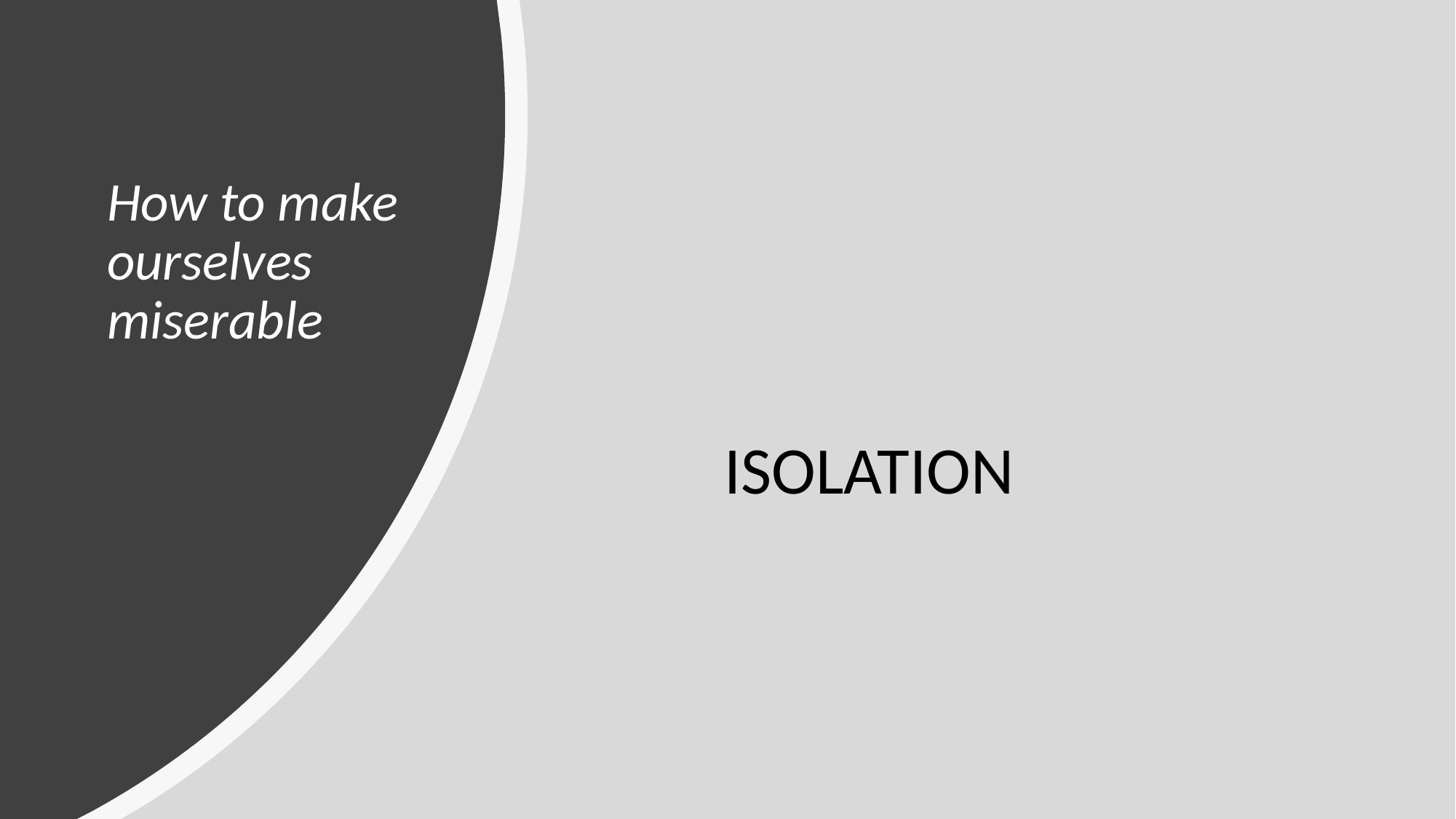

# How to make ourselves miserable

ISOLATION